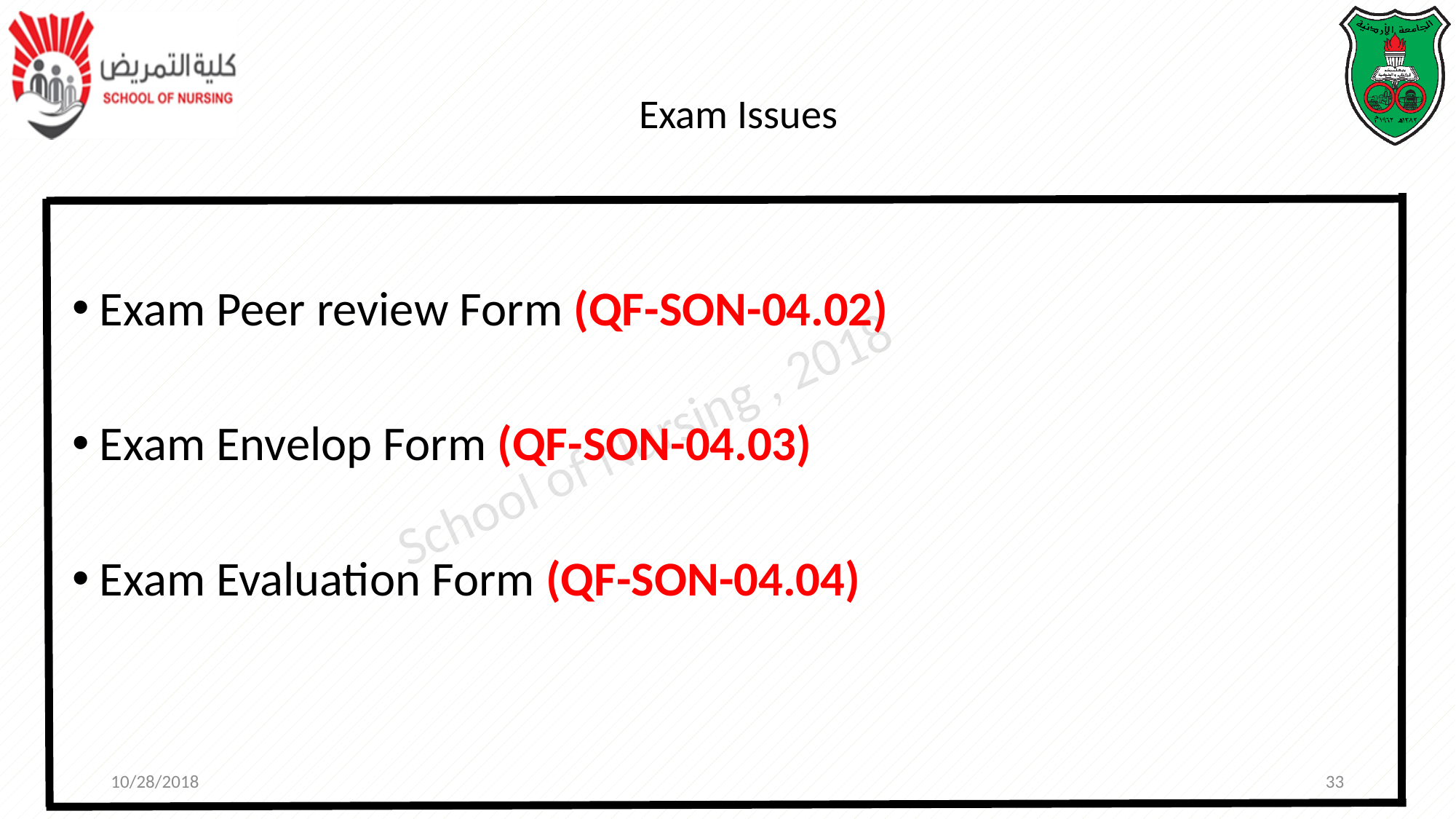

# Exam Issues
Exam Peer review Form (QF-SON-04.02)

Exam Envelop Form (QF-SON-04.03)

Exam Evaluation Form (QF-SON-04.04)

10/28/2018
33